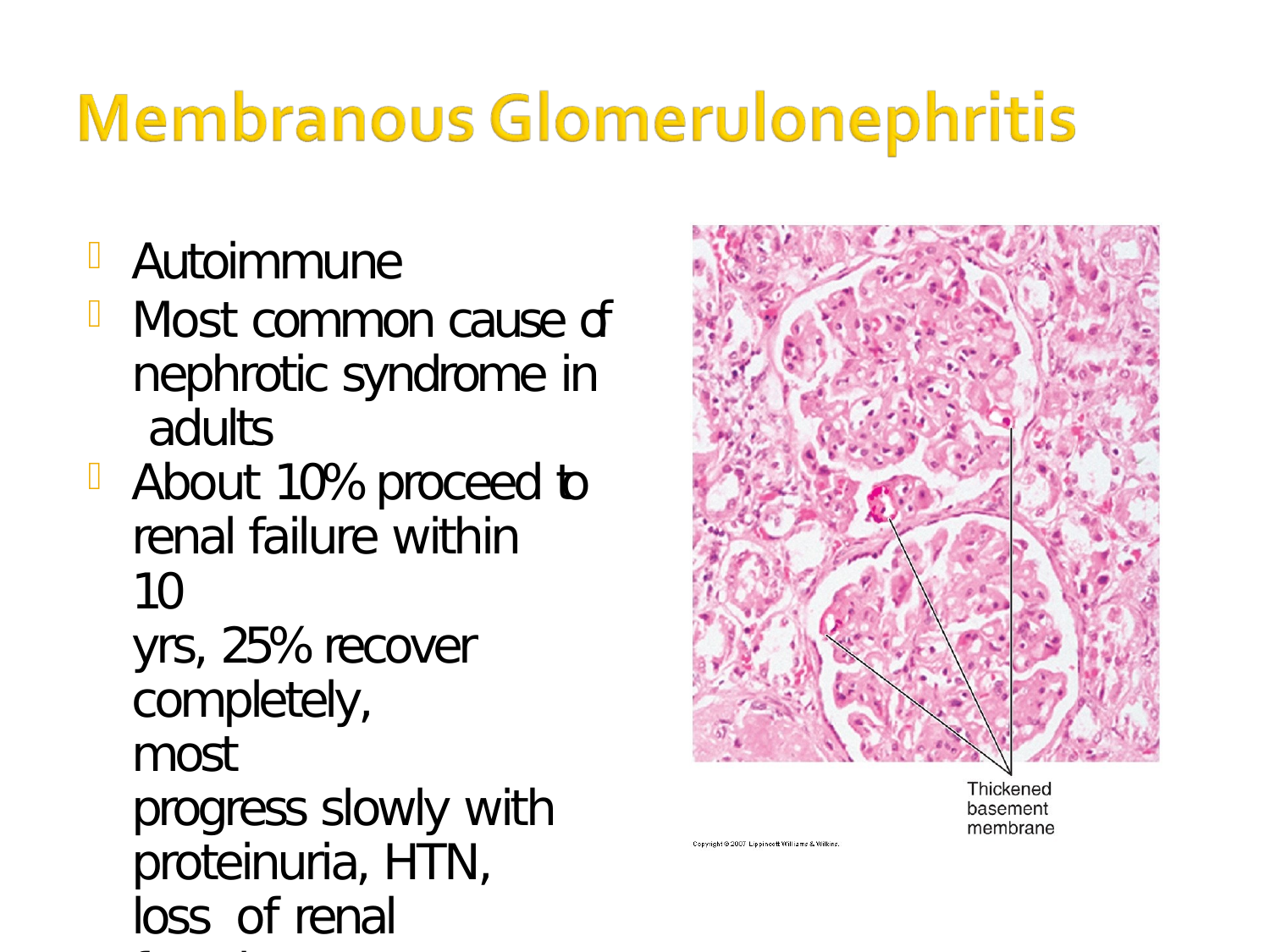

Autoimmune
Most common cause of  nephrotic syndrome in  adults
About 10% proceed to  renal failure within 10
yrs, 25% recover  completely, most
progress slowly with  proteinuria, HTN, loss  of renal function